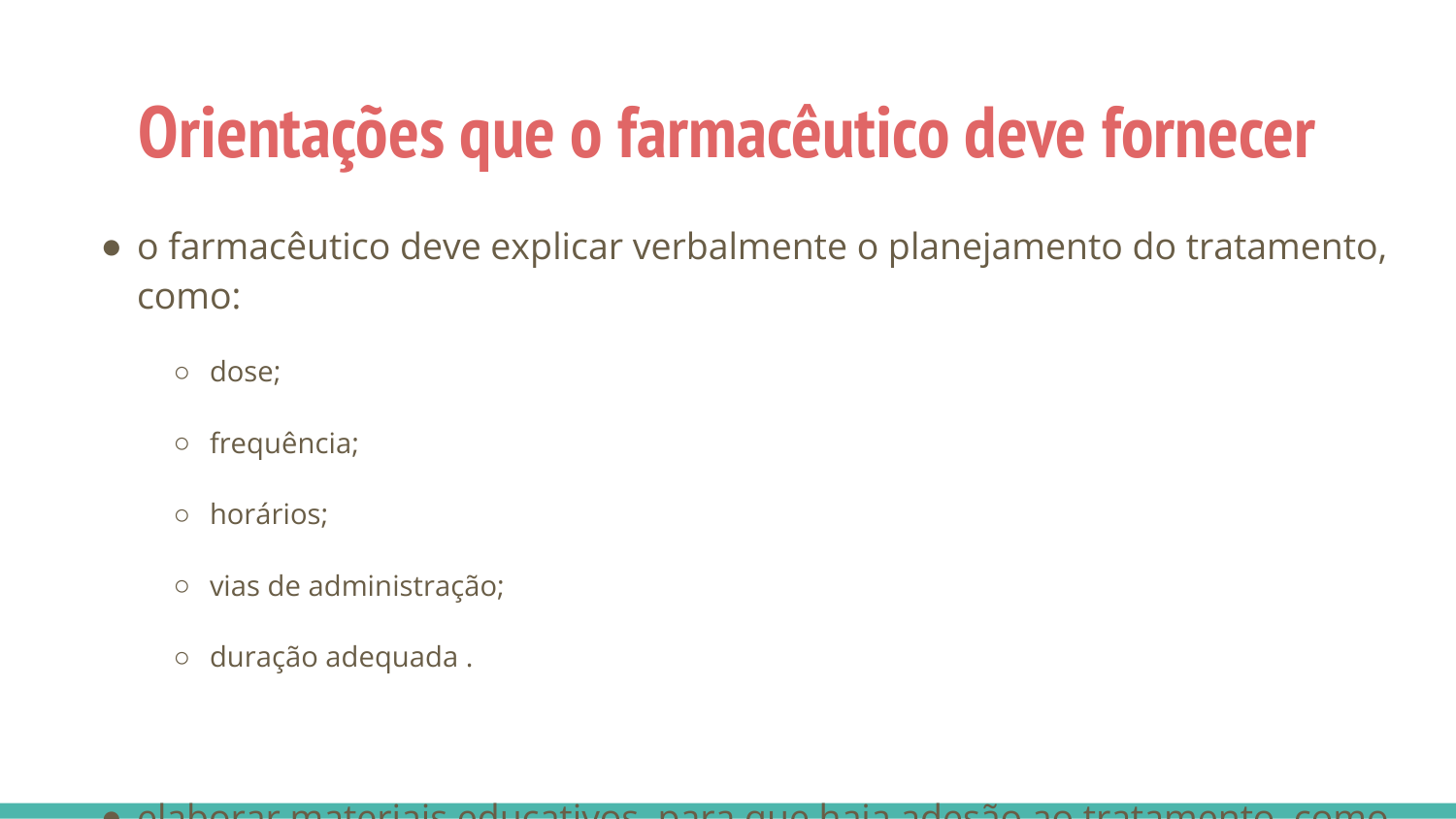

# Orientações que o farmacêutico deve fornecer
o farmacêutico deve explicar verbalmente o planejamento do tratamento, como:
dose;
frequência;
horários;
vias de administração;
duração adequada .

elaborar materiais educativos, para que haja adesão ao tratamento, como lista de medicamentos, horários;